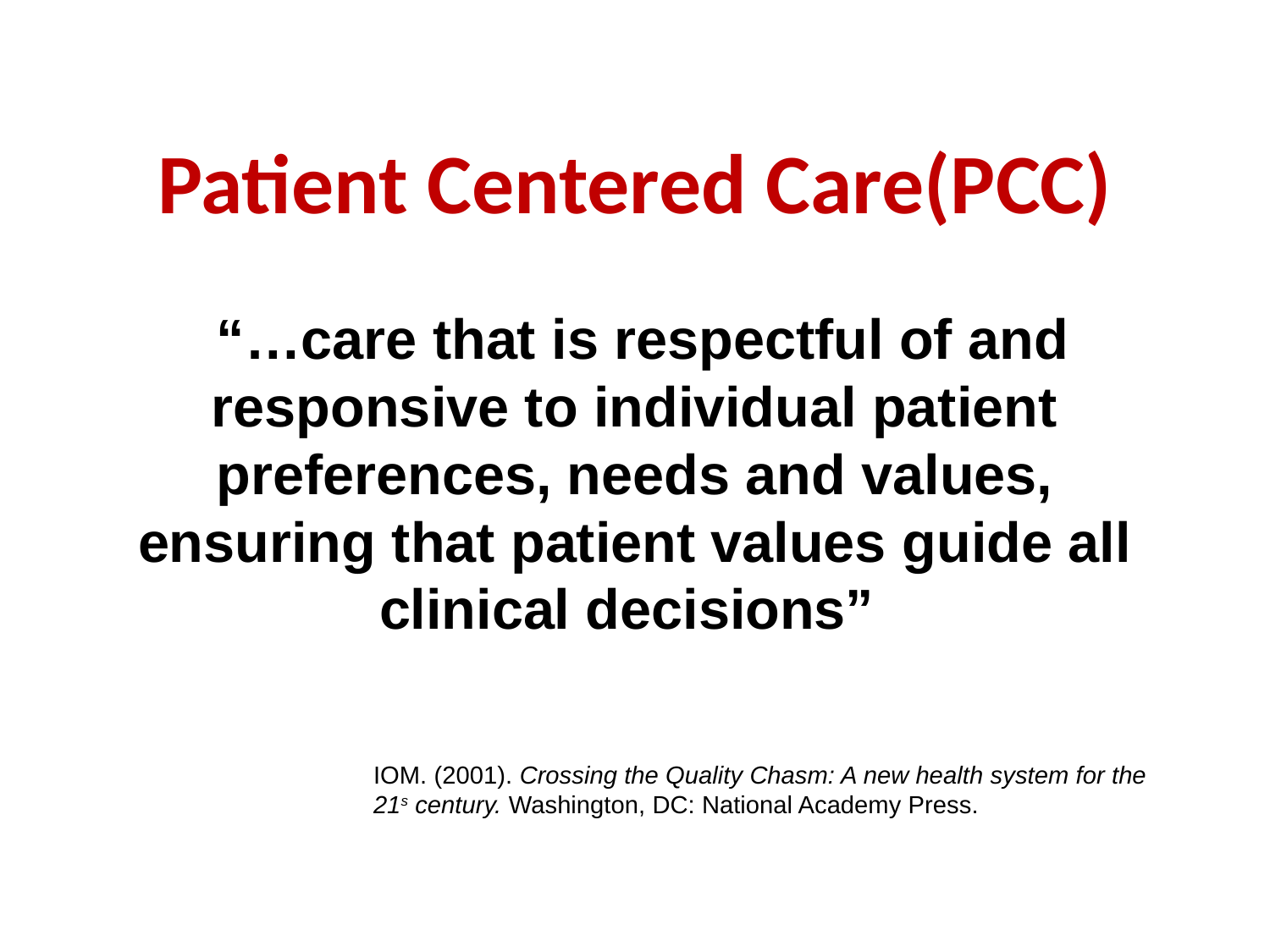

# Patient Centered Care(PCC)
 “…care that is respectful of and responsive to individual patient preferences, needs and values, ensuring that patient values guide all clinical decisions”

                                      IOM. (2001). Crossing the Quality Chasm: A new health system for the
                                      21s century. Washington, DC: National Academy Press.